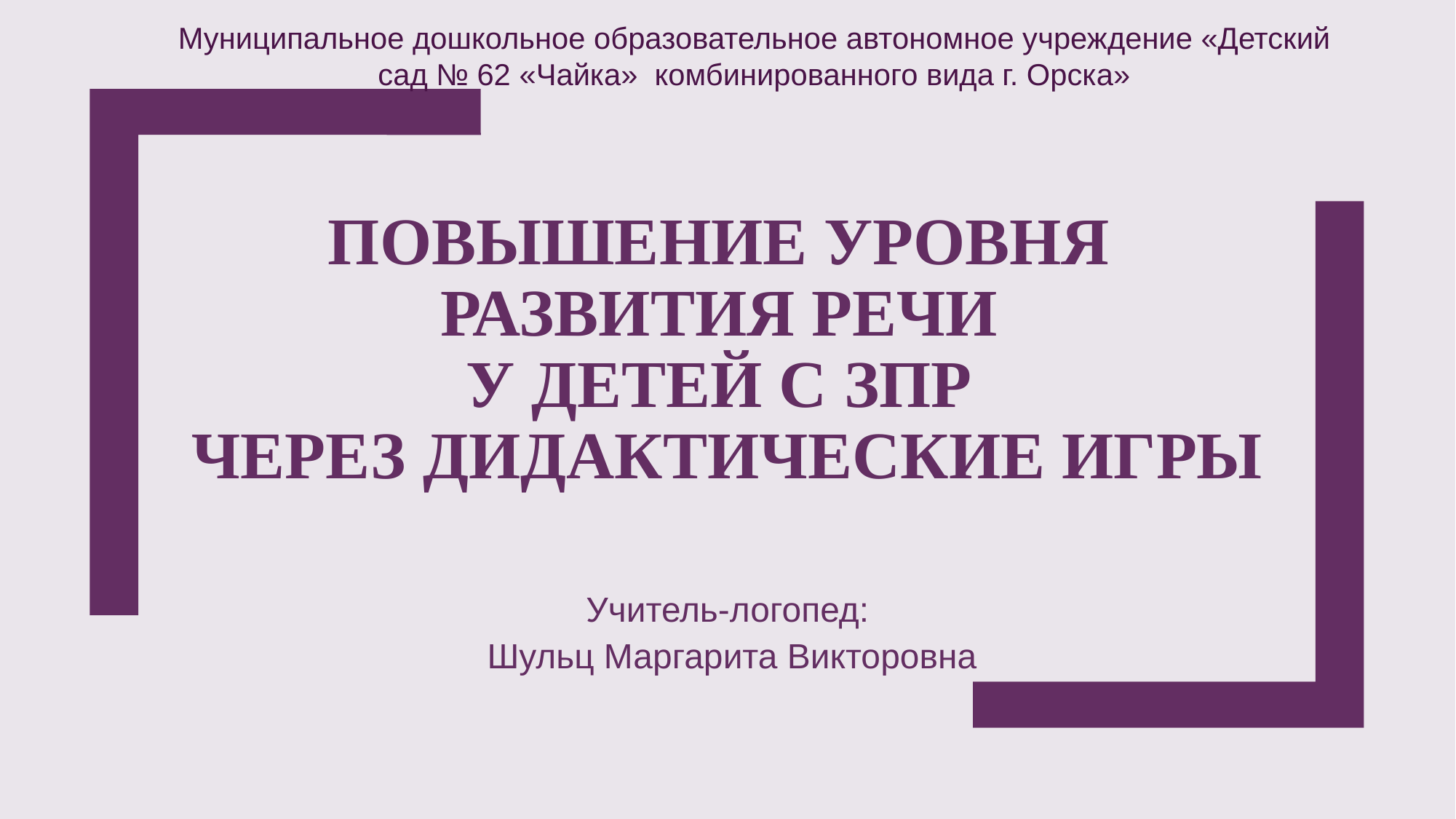

Муниципальное дошкольное образовательное автономное учреждение «Детский сад № 62 «Чайка»  комбинированного вида г. Орска»
# Повышение уровня развития речи у детей с ЗПР через дидактические игры
Учитель-логопед:
 Шульц Маргарита Викторовна